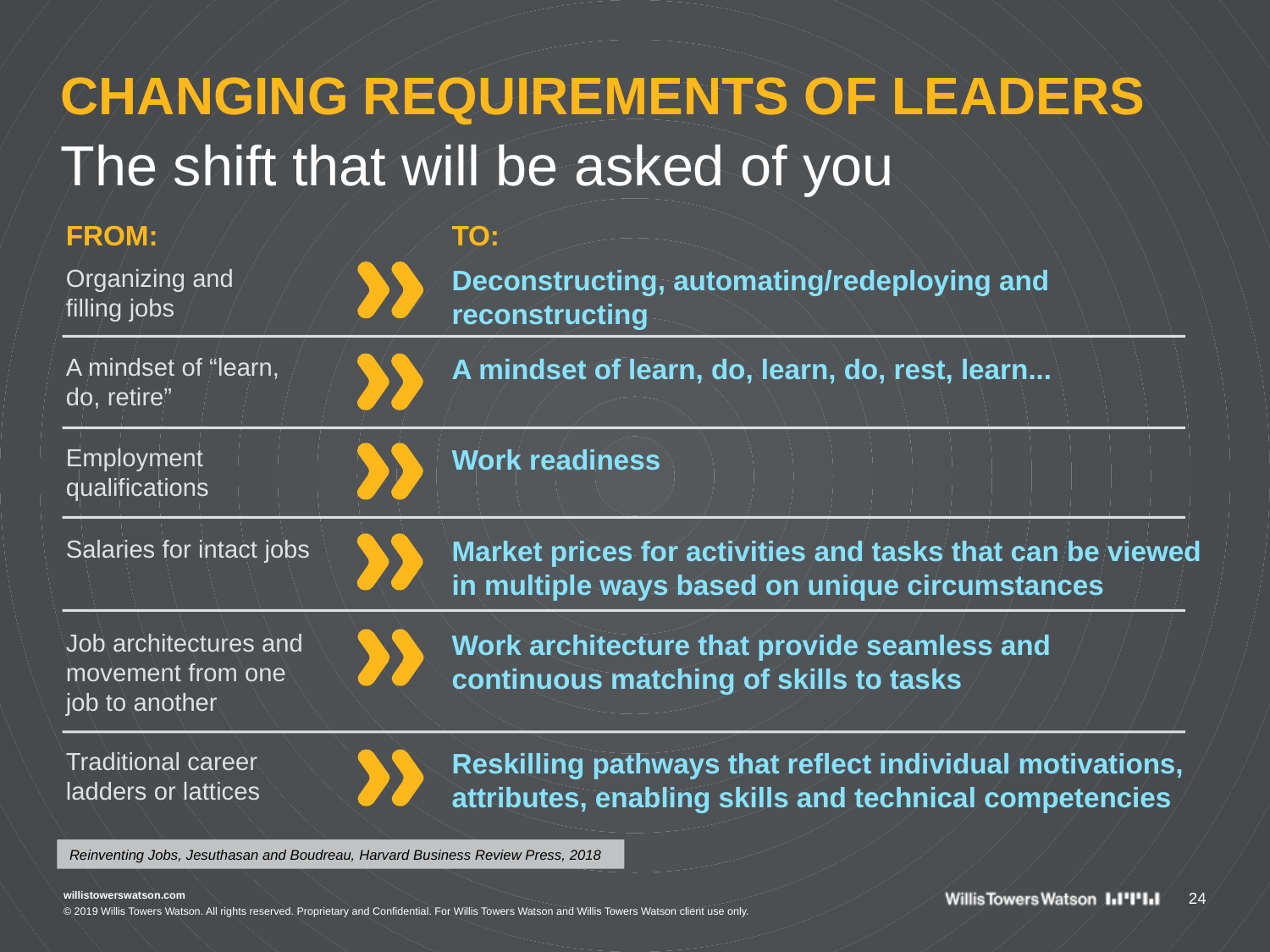

CHANGING REQUIREMENTS OF LEADERS
The shift that will be asked of you
FROM:
TO:

Organizing and
filling jobs
Deconstructing, automating/redeploying and reconstructing

A mindset of “learn,
do, retire”
A mindset of learn, do, learn, do, rest, learn...

Employment qualifications
Work readiness

Salaries for intact jobs
Market prices for activities and tasks that can be viewed in multiple ways based on unique circumstances

Job architectures and movement from one job to another
Work architecture that provide seamless and continuous matching of skills to tasks

Traditional career ladders or lattices
Reskilling pathways that reflect individual motivations, attributes, enabling skills and technical competencies

Reinventing Jobs, Jesuthasan and Boudreau, Harvard Business Review Press, 2018
24
© 2019 Willis Towers Watson. All rights reserved. Proprietary and Confidential. For Willis Towers Watson and Willis Towers Watson client use only.